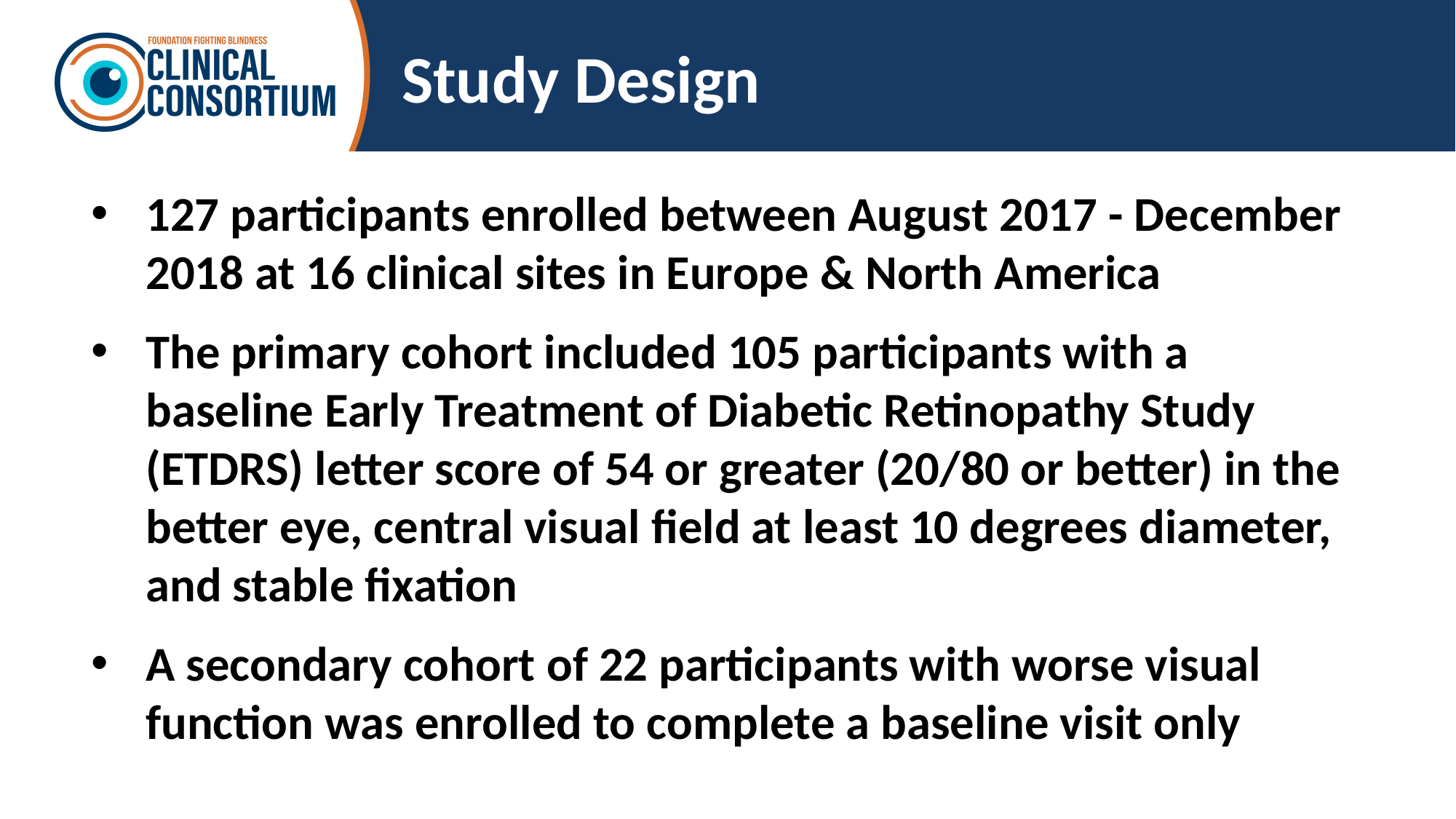

# Study Design
127 participants enrolled between August 2017 - December 2018 at 16 clinical sites in Europe & North America
The primary cohort included 105 participants with a baseline Early Treatment of Diabetic Retinopathy Study (ETDRS) letter score of 54 or greater (20/80 or better) in the better eye, central visual field at least 10 degrees diameter, and stable fixation
A secondary cohort of 22 participants with worse visual function was enrolled to complete a baseline visit only